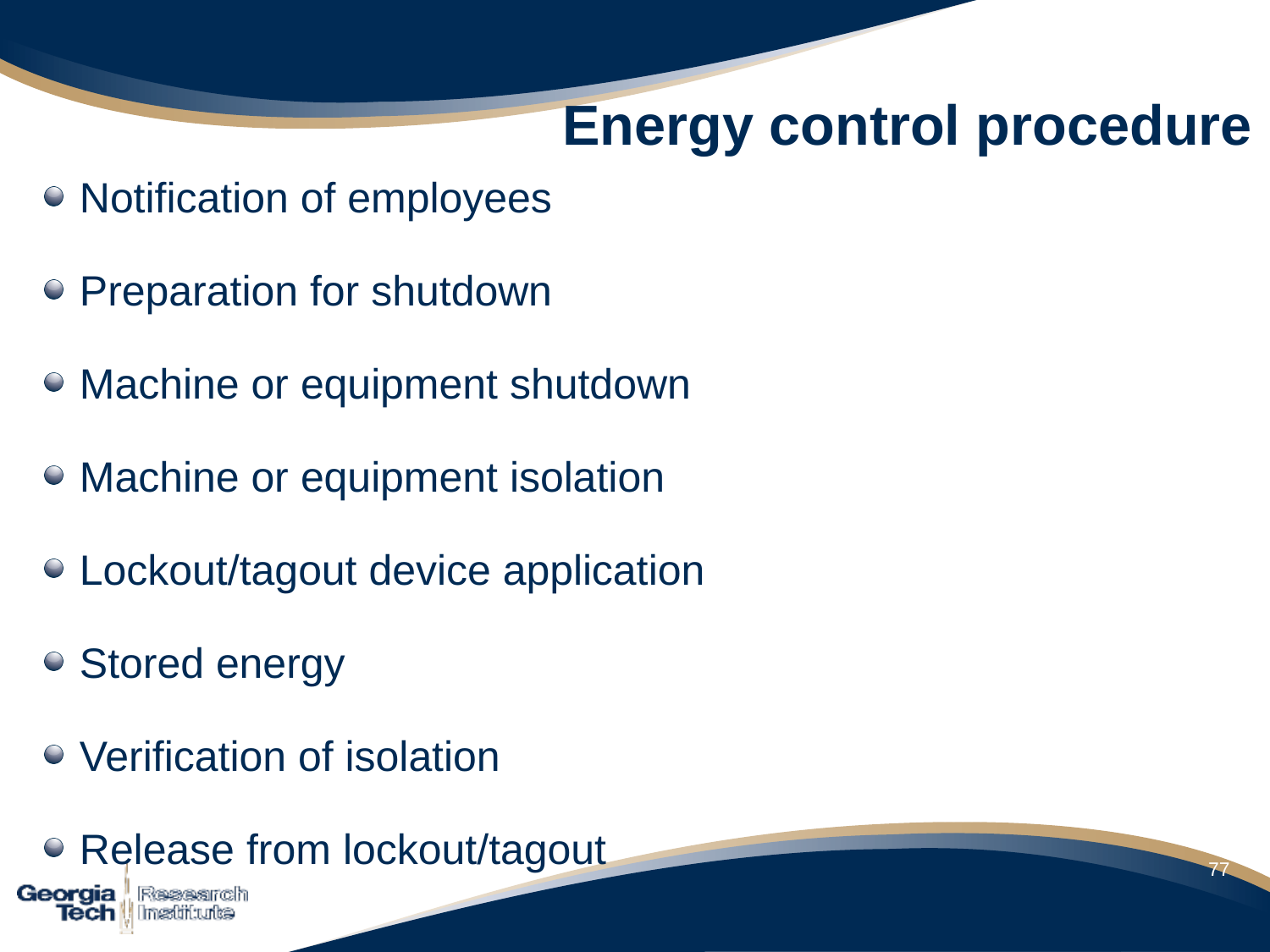

# Energy control procedure
Notification of employees
Preparation for shutdown
Machine or equipment shutdown
Machine or equipment isolation
Lockout/tagout device application
Stored energy
Verification of isolation
Release from lockout/tagout
77